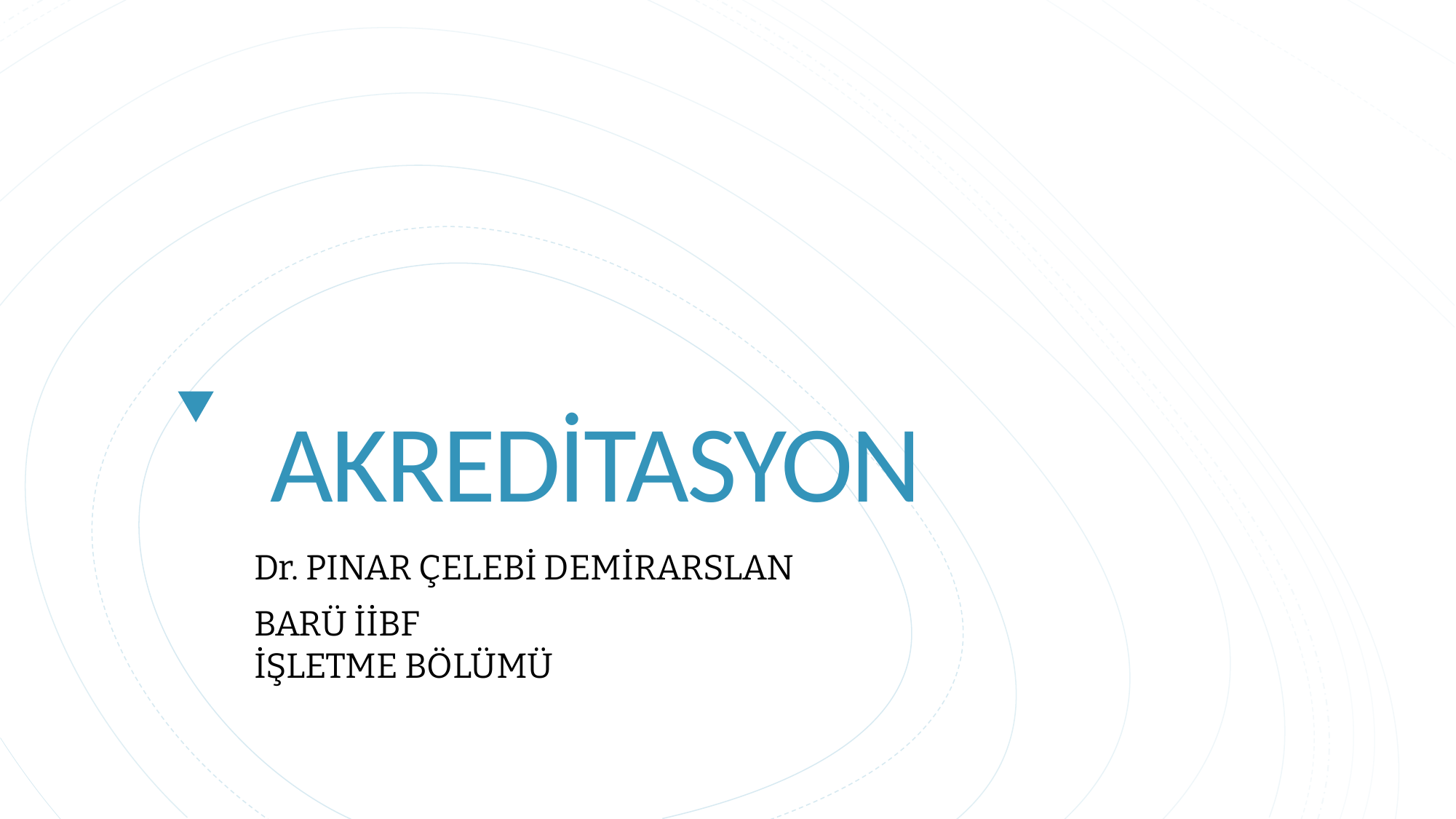

# AKREDİTASYON

Dr. PINAR ÇELEBİ DEMİRARSLAN
BARÜ İİBF
İŞLETME BÖLÜMÜ